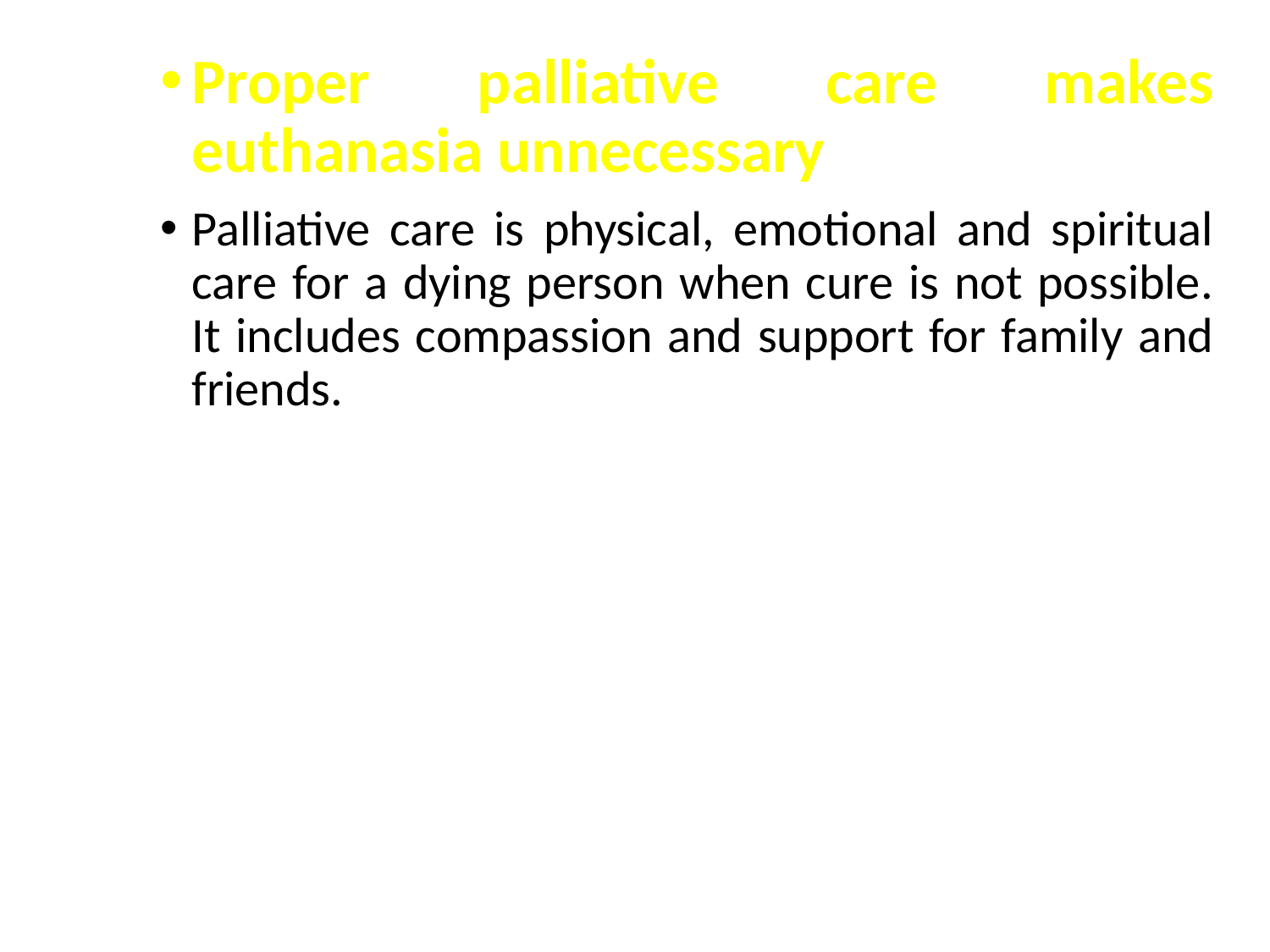

Proper palliative care makes euthanasia unnecessary
Palliative care is physical, emotional and spiritual care for a dying person when cure is not possible. It includes compassion and support for family and friends.